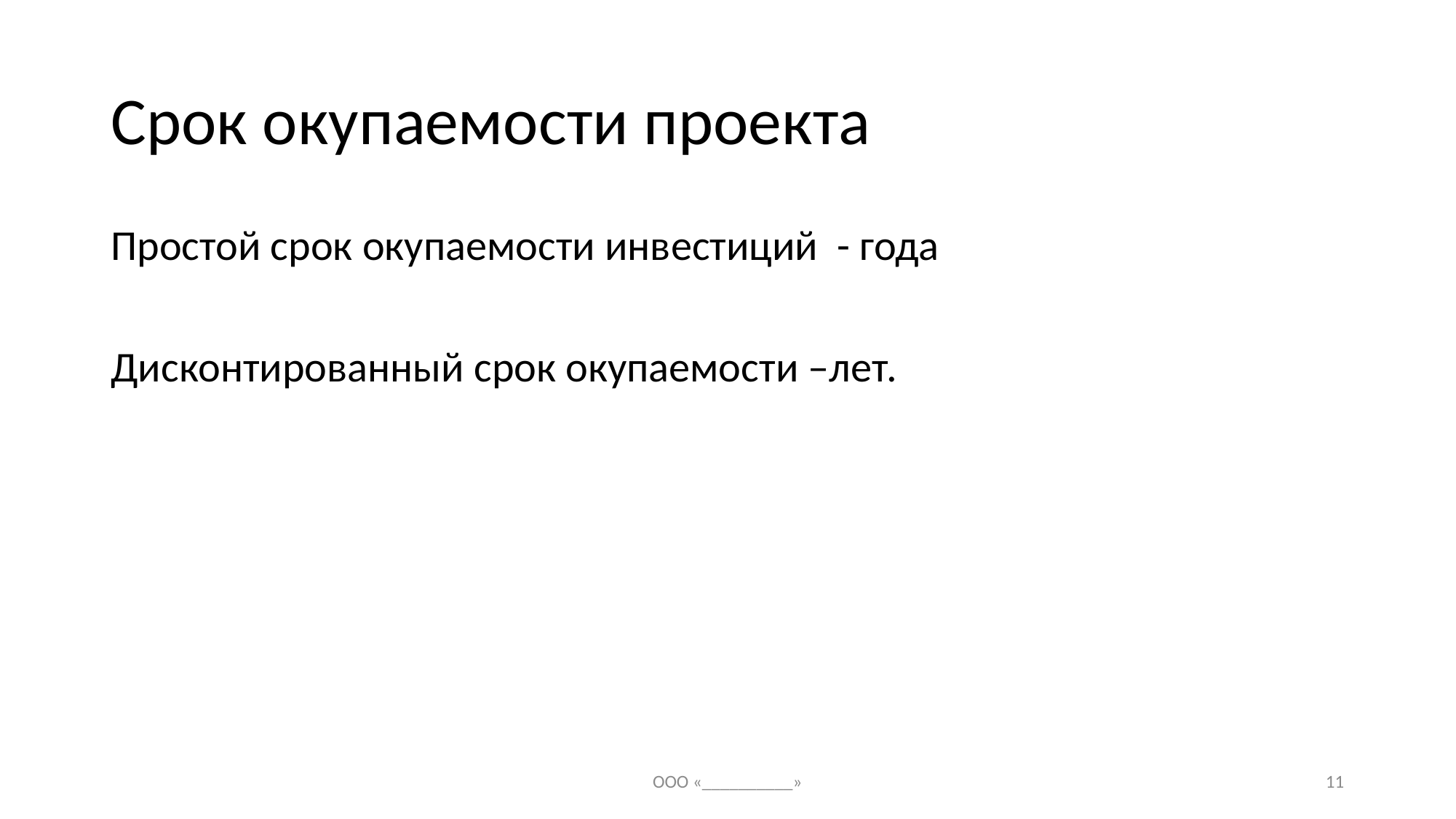

# Срок окупаемости проекта
Простой срок окупаемости инвестиций  - года

Дисконтированный срок окупаемости –лет.
ООО «__________»
11